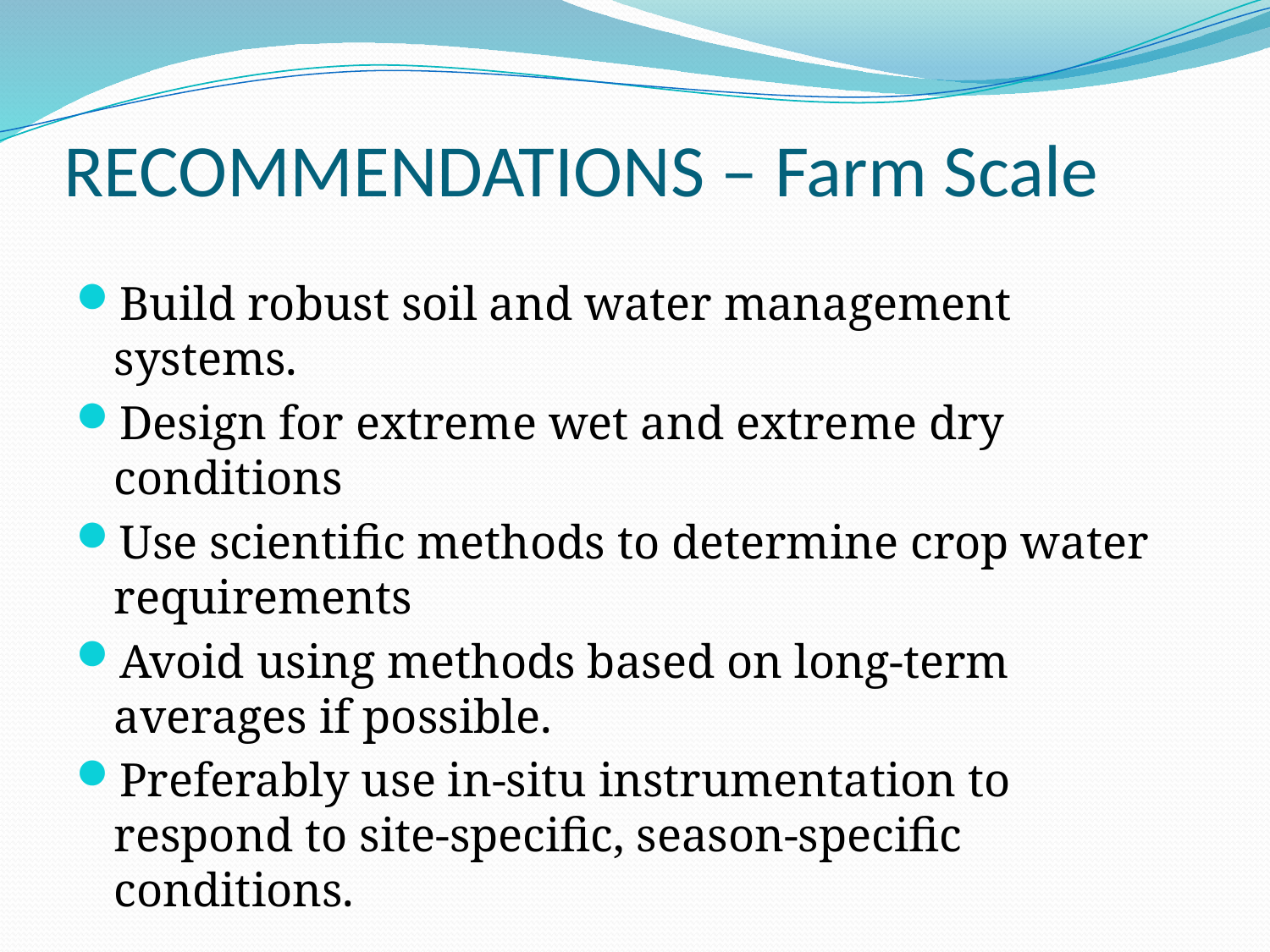

# RECOMMENDATIONS – Farm Scale
Build robust soil and water management systems.
Design for extreme wet and extreme dry conditions
Use scientific methods to determine crop water requirements
Avoid using methods based on long-term averages if possible.
Preferably use in-situ instrumentation to respond to site-specific, season-specific conditions.